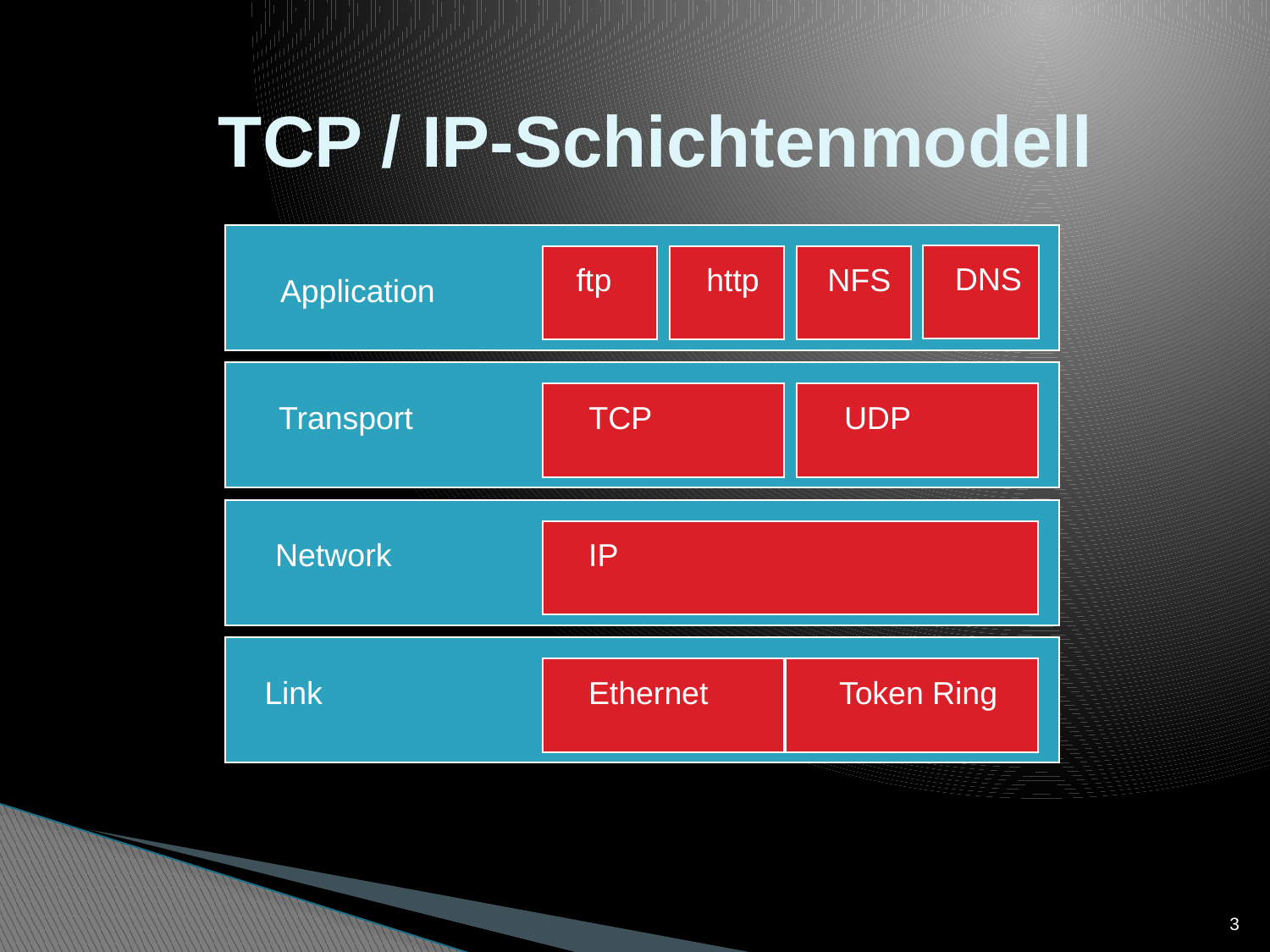

Application

DNS

ftp

http

NFS

Transport

TCP

UDP

Network

IP

Link

Ethernet

Token Ring
3